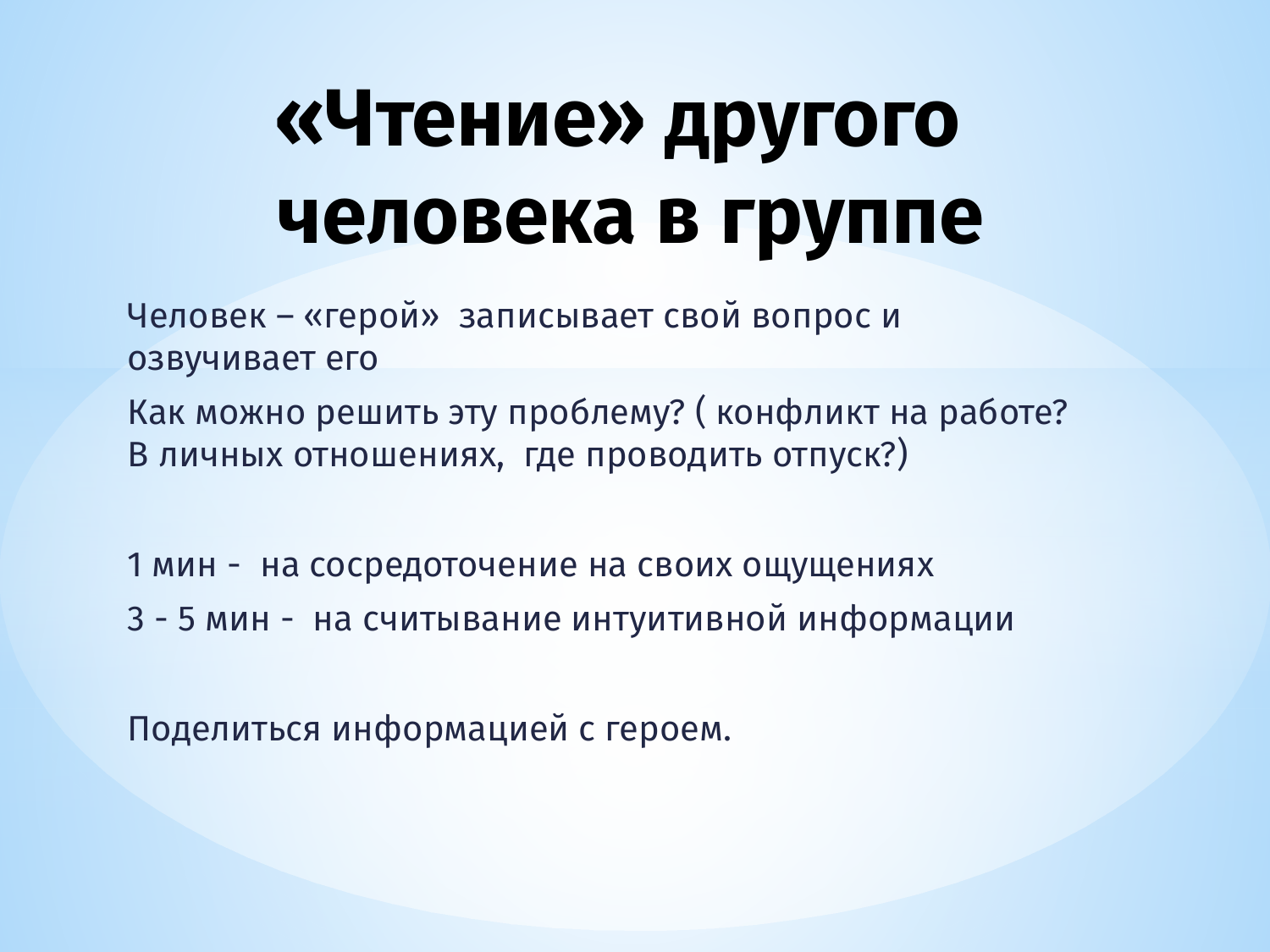

# «Чтение» другого человека в группе
Человек – «герой»  записывает свой вопрос и озвучивает его
Как можно решить эту проблему? ( конфликт на работе? В личных отношениях,  где проводить отпуск?)

1 мин -  на сосредоточение на своих ощущениях
3 - 5 мин -  на считывание интуитивной информации

Поделиться информацией с героем.